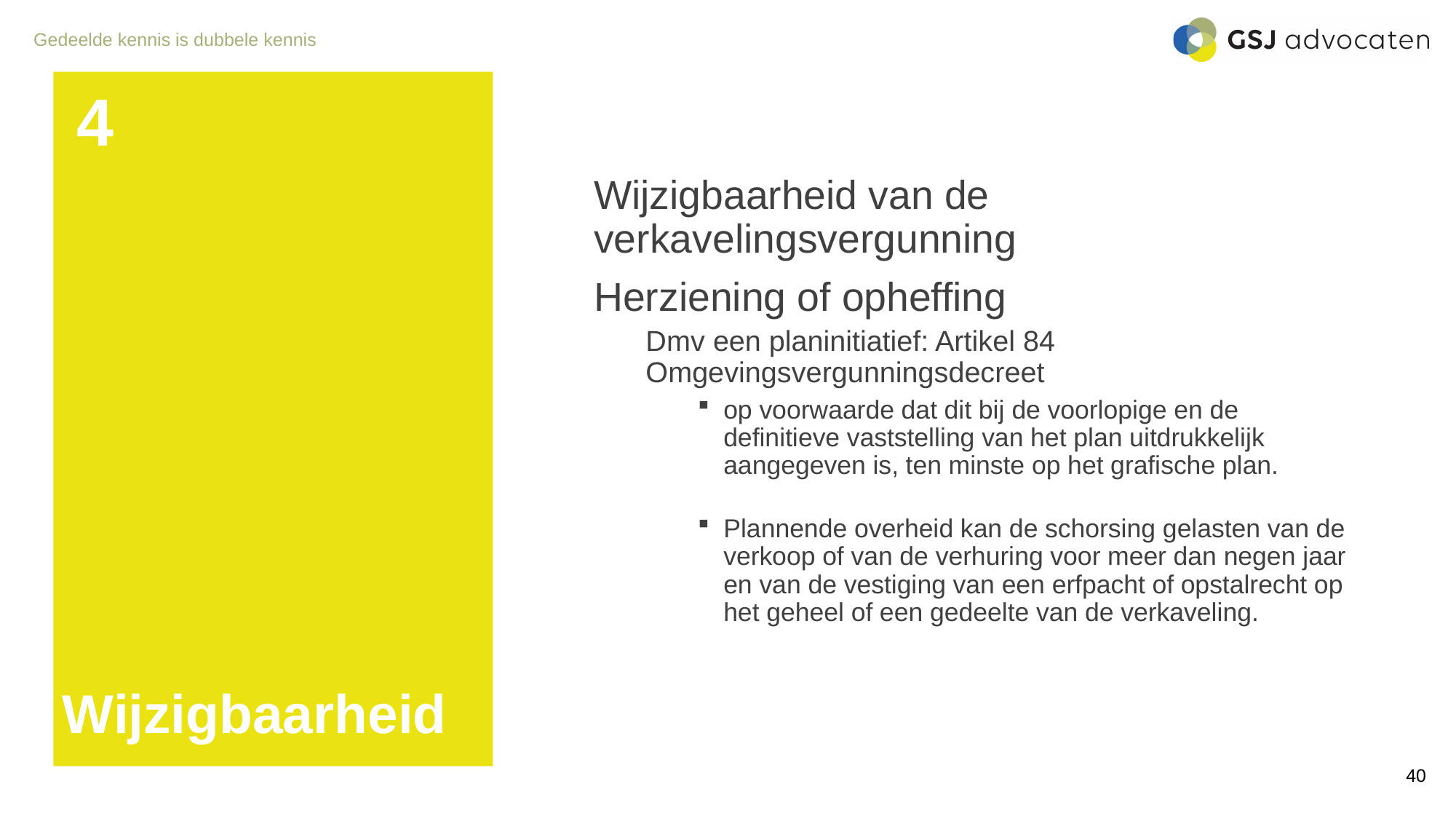

4
Wijzigbaarheid van de verkavelingsvergunning
Herziening of opheffing
Dmv een planinitiatief: Artikel 84 Omgevingsvergunningsdecreet
op voorwaarde dat dit bij de voorlopige en de definitieve vaststelling van het plan uitdrukkelijk aangegeven is, ten minste op het grafische plan.
Plannende overheid kan de schorsing gelasten van de verkoop of van de verhuring voor meer dan negen jaar en van de vestiging van een erfpacht of opstalrecht op het geheel of een gedeelte van de verkaveling.

# Wijzigbaarheid
40